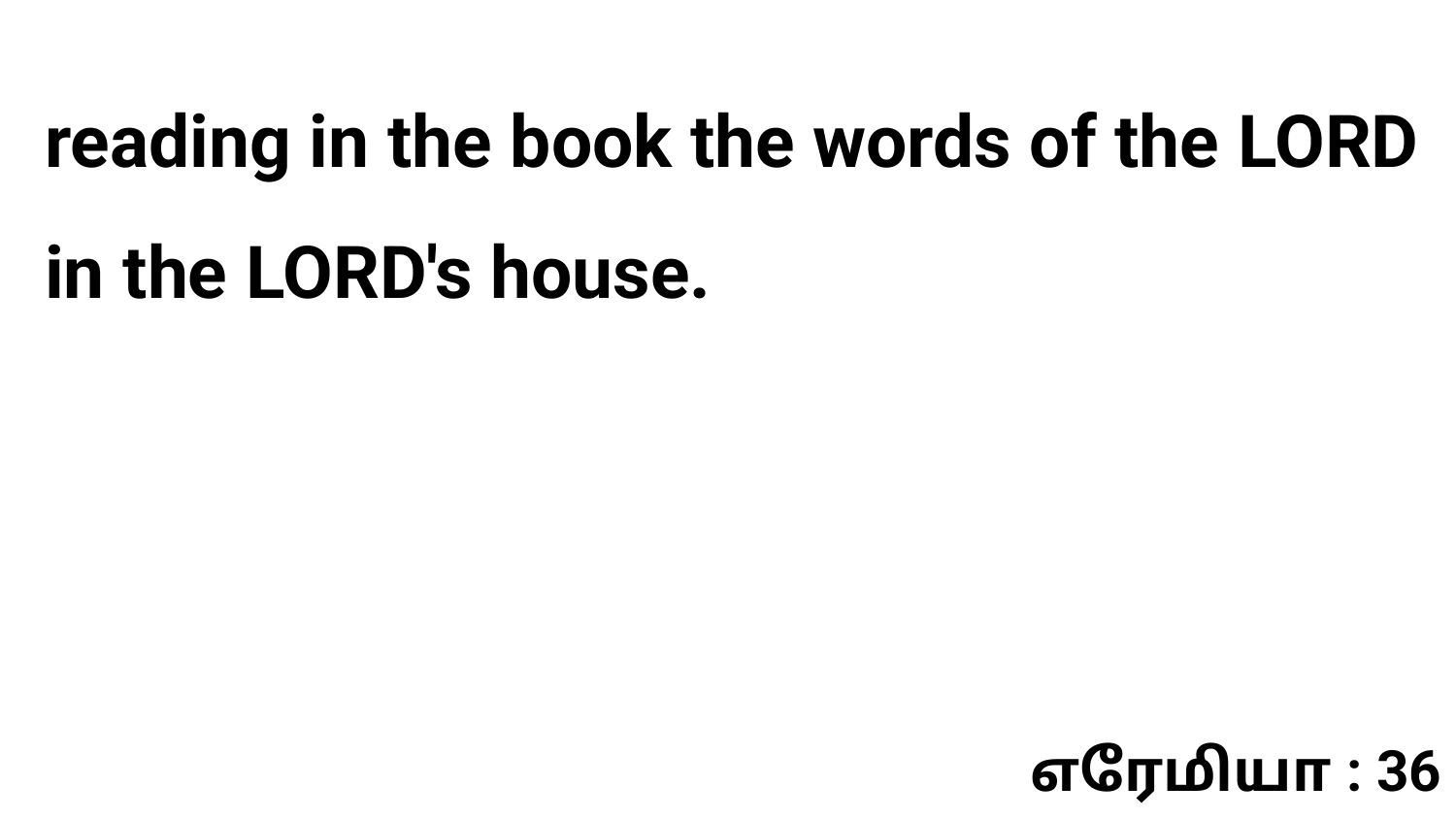

reading in the book the words of the LORD in the LORD's house.
எரேமியா : 36